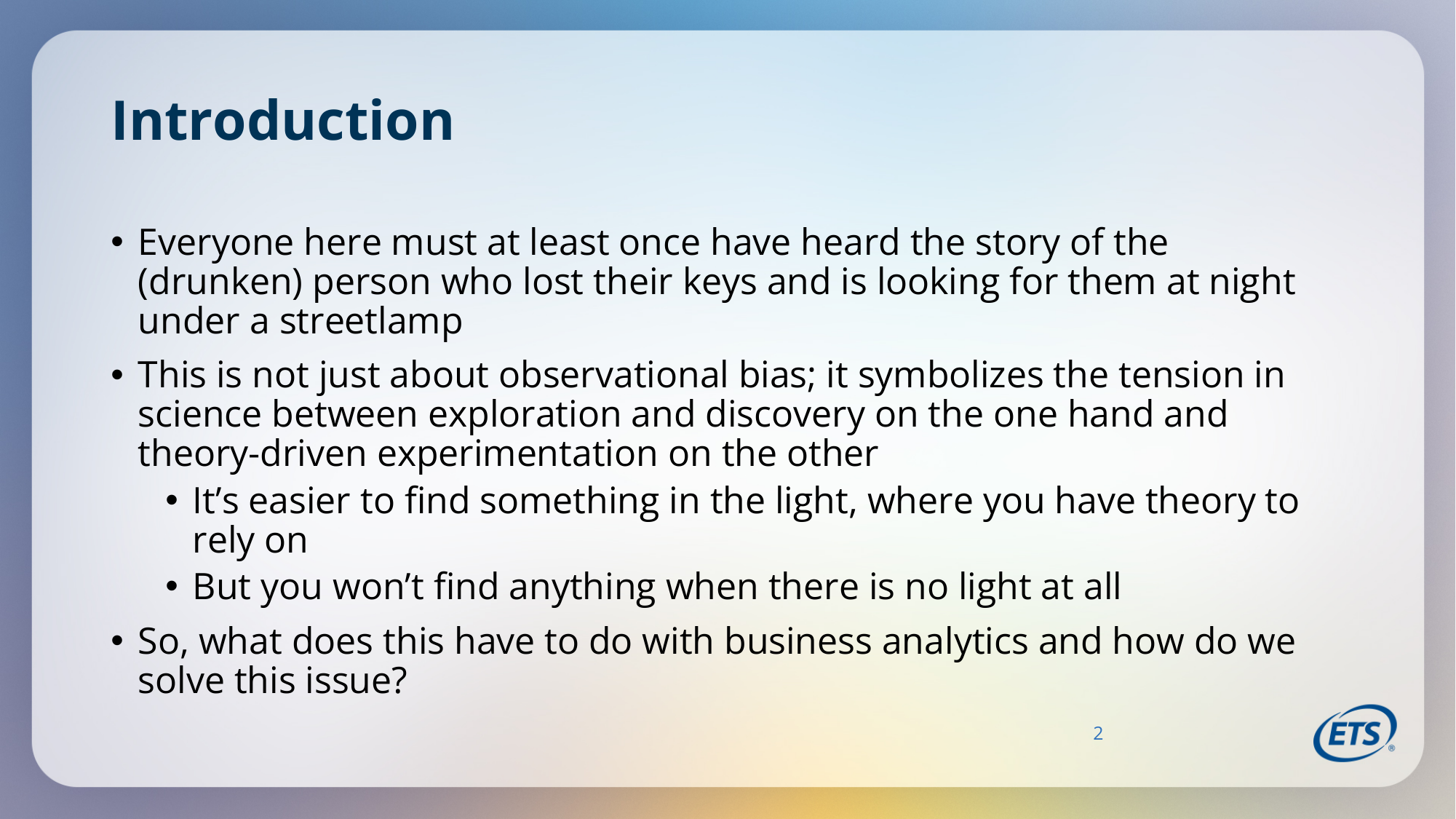

# Introduction
Everyone here must at least once have heard the story of the (drunken) person who lost their keys and is looking for them at night under a streetlamp
This is not just about observational bias; it symbolizes the tension in science between exploration and discovery on the one hand and theory-driven experimentation on the other
It’s easier to find something in the light, where you have theory to rely on
But you won’t find anything when there is no light at all
So, what does this have to do with business analytics and how do we solve this issue?

2